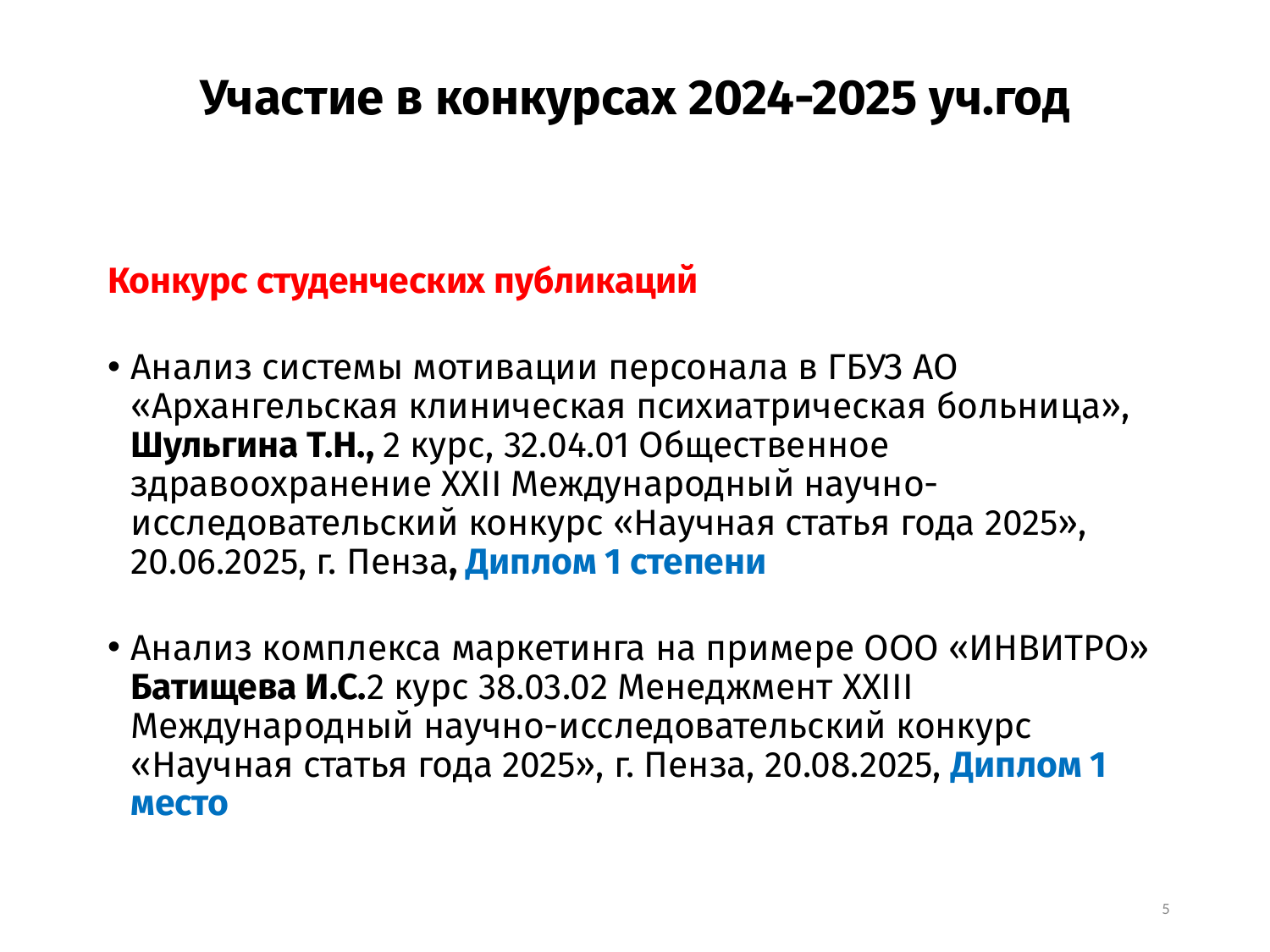

# Участие в конкурсах 2024-2025 уч.год
Конкурс студенческих публикаций

Анализ системы мотивации персонала в ГБУЗ АО «Архангельская клиническая психиатрическая больница», Шульгина Т.Н., 2 курс, 32.04.01 Общественное здравоохранение XXII Международный научно-исследовательский конкурс «Научная статья года 2025», 20.06.2025, г. Пенза, Диплом 1 степени

Анализ комплекса маркетинга на примере ООО «ИНВИТРО» Батищева И.С.2 курс 38.03.02 Менеджмент XXIII Международный научно-исследовательский конкурс «Научная статья года 2025», г. Пенза, 20.08.2025, Диплом 1 место

5